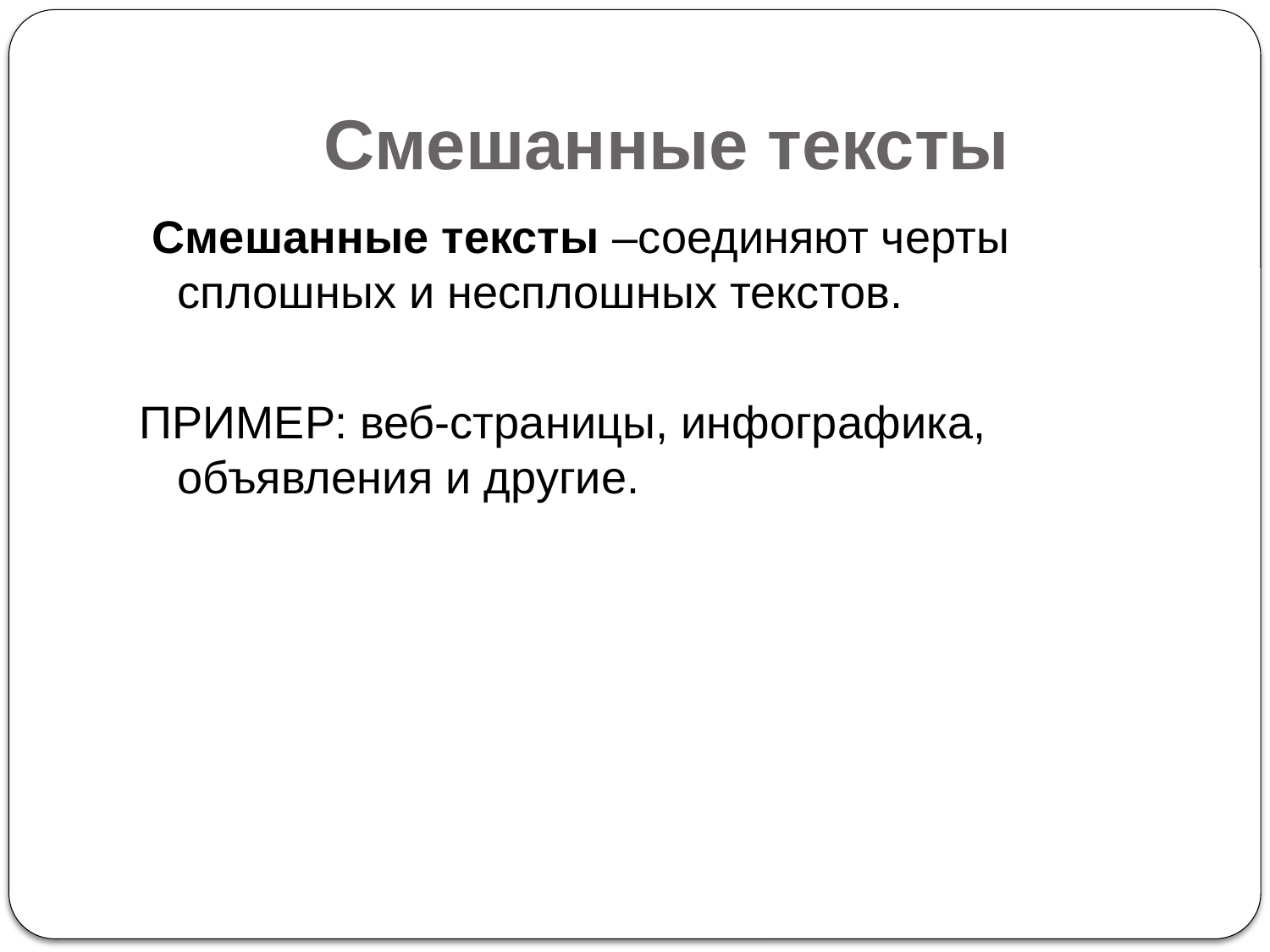

# Смешанные тексты
 Смешанные тексты –соединяют черты сплошных и несплошных текстов.

ПРИМЕР: веб-страницы, инфографика, объявления и другие.